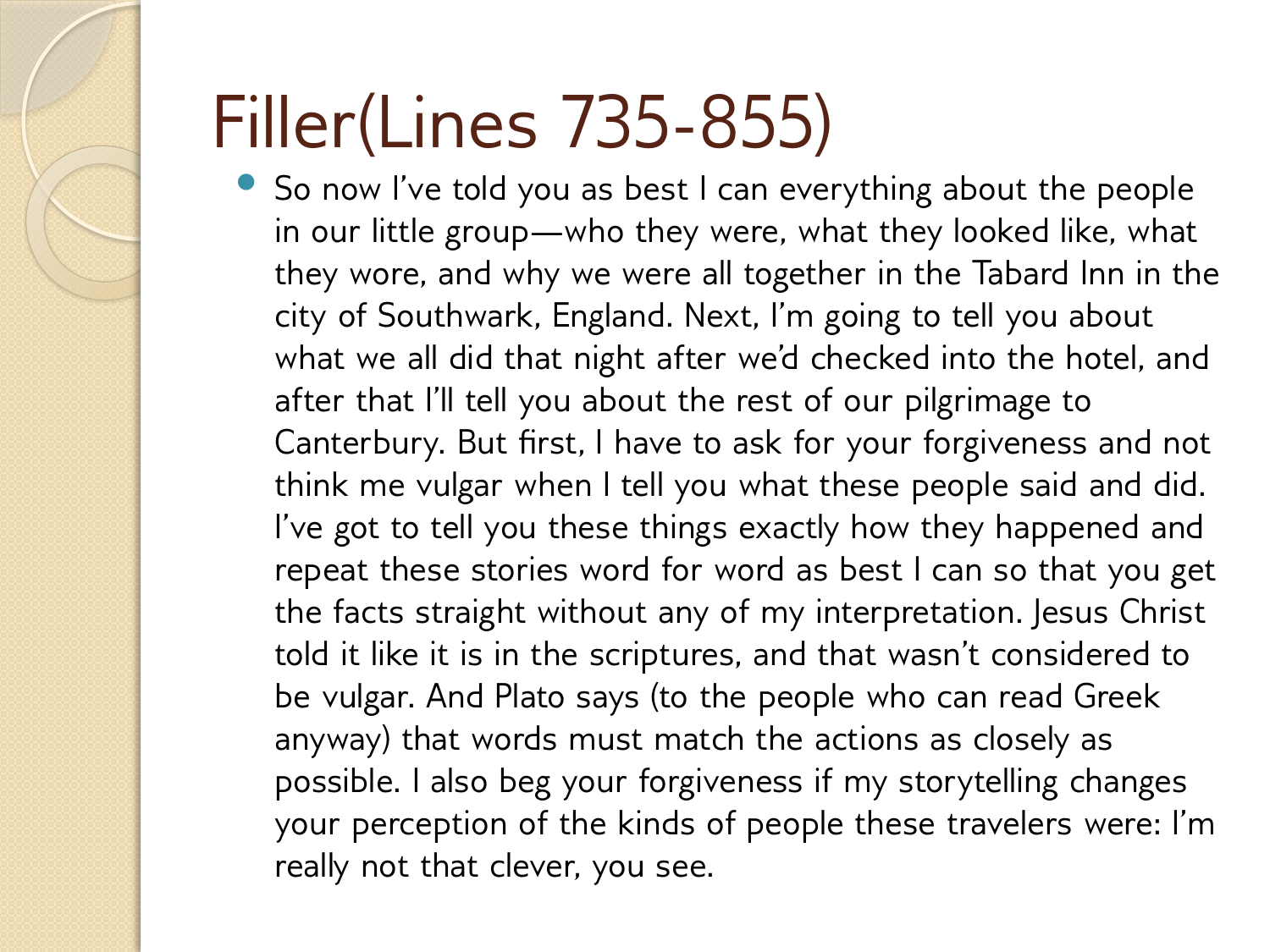

# Filler(Lines 735-855)
So now I’ve told you as best I can everything about the people in our little group—who they were, what they looked like, what they wore, and why we were all together in the Tabard Inn in the city of Southwark, England. Next, I’m going to tell you about what we all did that night after we’d checked into the hotel, and after that I’ll tell you about the rest of our pilgrimage to Canterbury. But first, I have to ask for your forgiveness and not think me vulgar when I tell you what these people said and did. I’ve got to tell you these things exactly how they happened and repeat these stories word for word as best I can so that you get the facts straight without any of my interpretation. Jesus Christ told it like it is in the scriptures, and that wasn’t considered to be vulgar. And Plato says (to the people who can read Greek anyway) that words must match the actions as closely as possible. I also beg your forgiveness if my storytelling changes your perception of the kinds of people these travelers were: I’m really not that clever, you see.